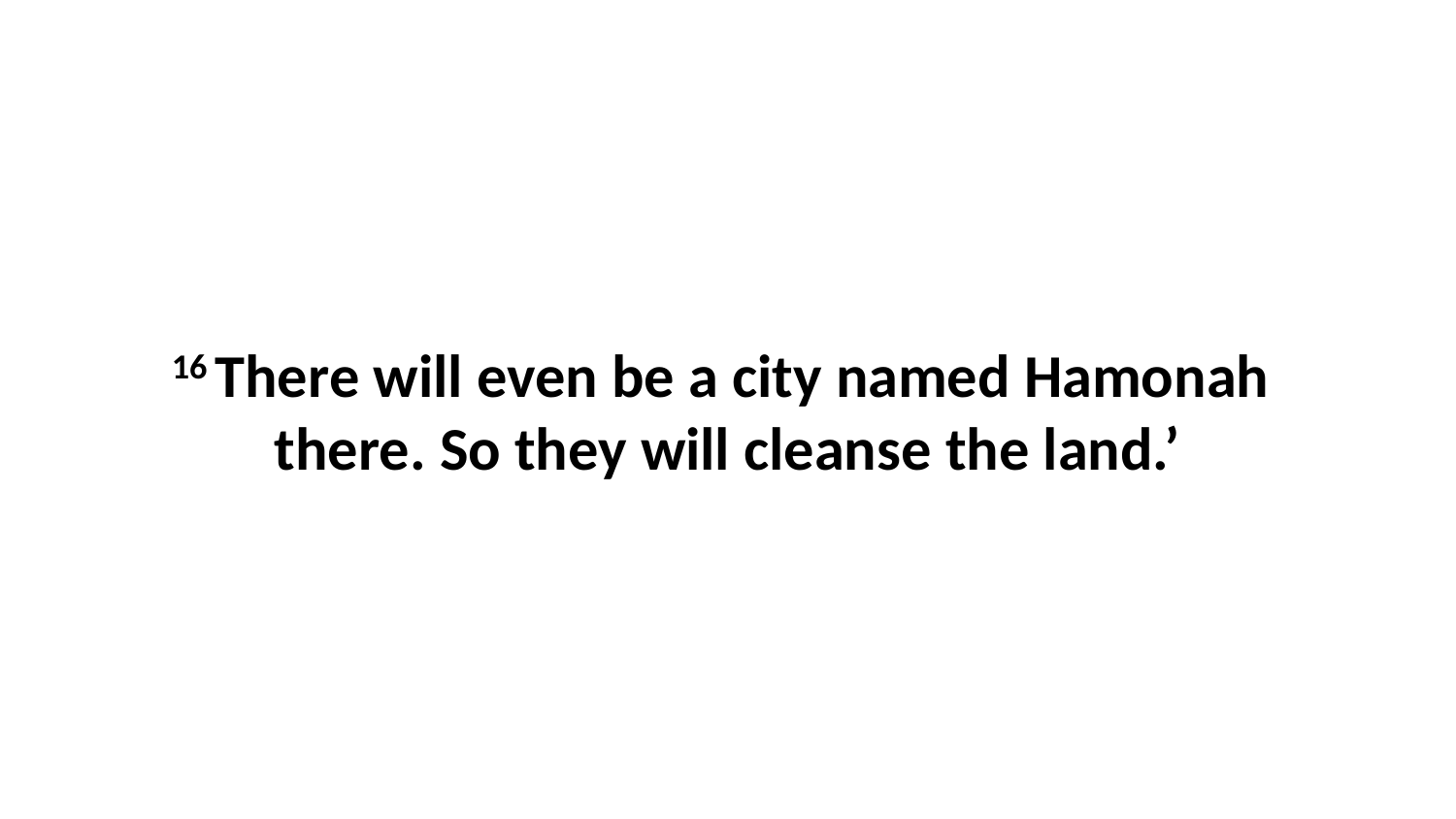

16 There will even be a city named Hamonah  there. So they will cleanse the land.’